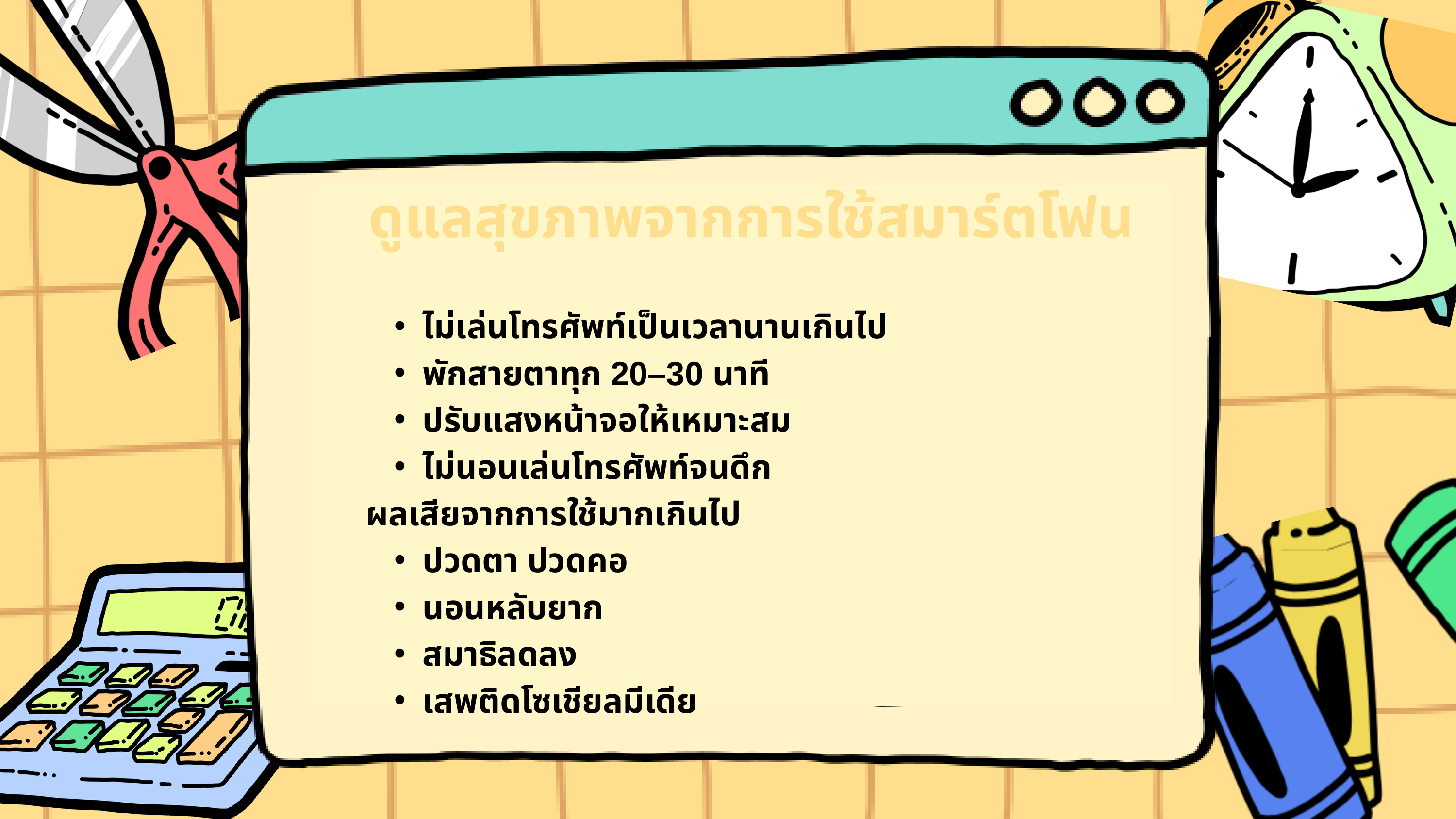

ดูแลสุขภาพจากการใช้สมาร์ตโฟน

ไม่เล่นโทรศัพท์เป็นเวลานานเกินไป
พักสายตาทุก 20–30 นาที
ปรับแสงหน้าจอให้เหมาะสม
ไม่นอนเล่นโทรศัพท์จนดึก
ผลเสียจากการใช้มากเกินไป
ปวดตา ปวดคอ
นอนหลับยาก
สมาธิลดลง
เสพติดโซเชียลมีเดีย